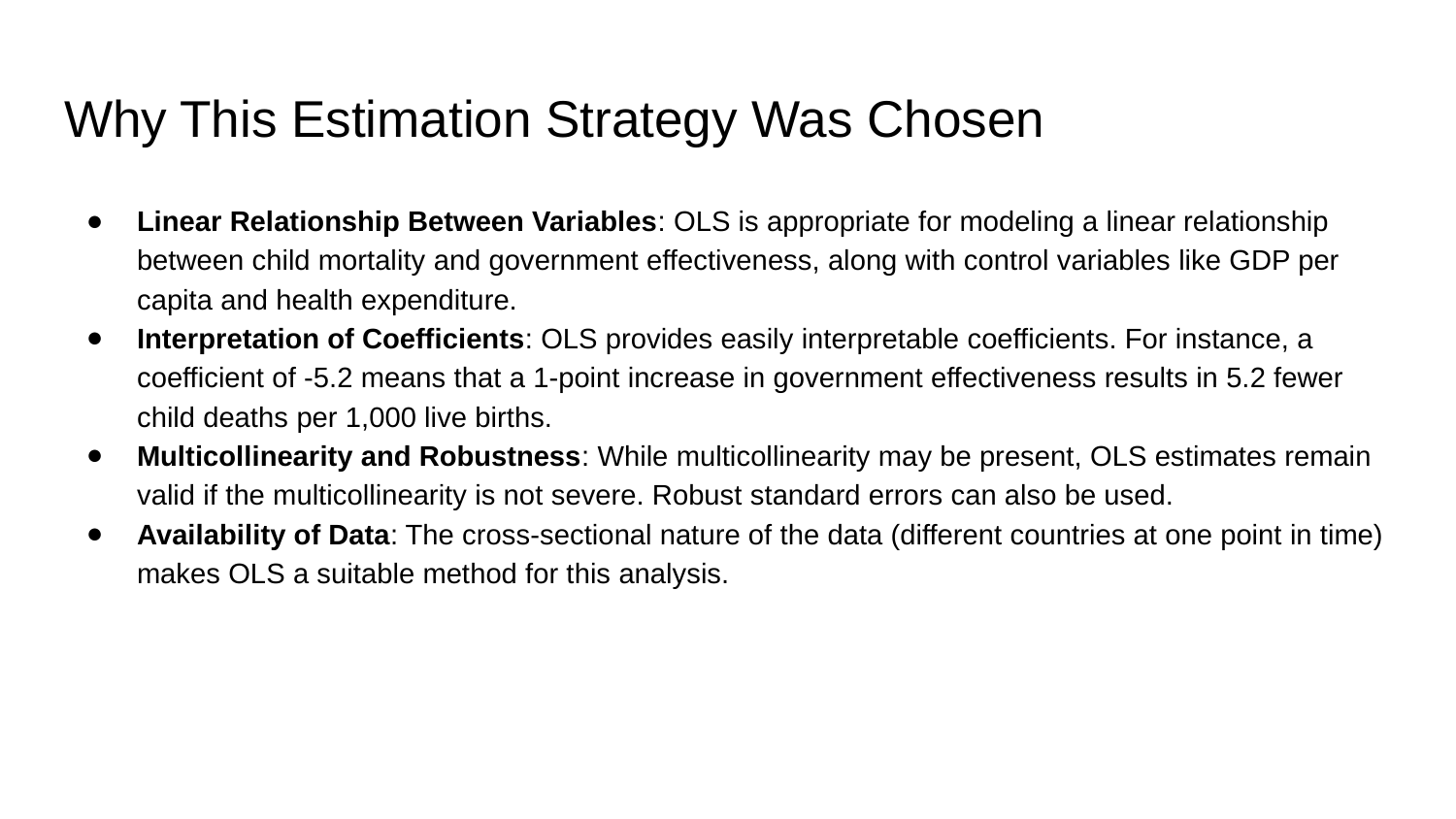

# Why This Estimation Strategy Was Chosen
Linear Relationship Between Variables: OLS is appropriate for modeling a linear relationship between child mortality and government effectiveness, along with control variables like GDP per capita and health expenditure.
Interpretation of Coefficients: OLS provides easily interpretable coefficients. For instance, a coefficient of -5.2 means that a 1-point increase in government effectiveness results in 5.2 fewer child deaths per 1,000 live births.
Multicollinearity and Robustness: While multicollinearity may be present, OLS estimates remain valid if the multicollinearity is not severe. Robust standard errors can also be used.
Availability of Data: The cross-sectional nature of the data (different countries at one point in time) makes OLS a suitable method for this analysis.